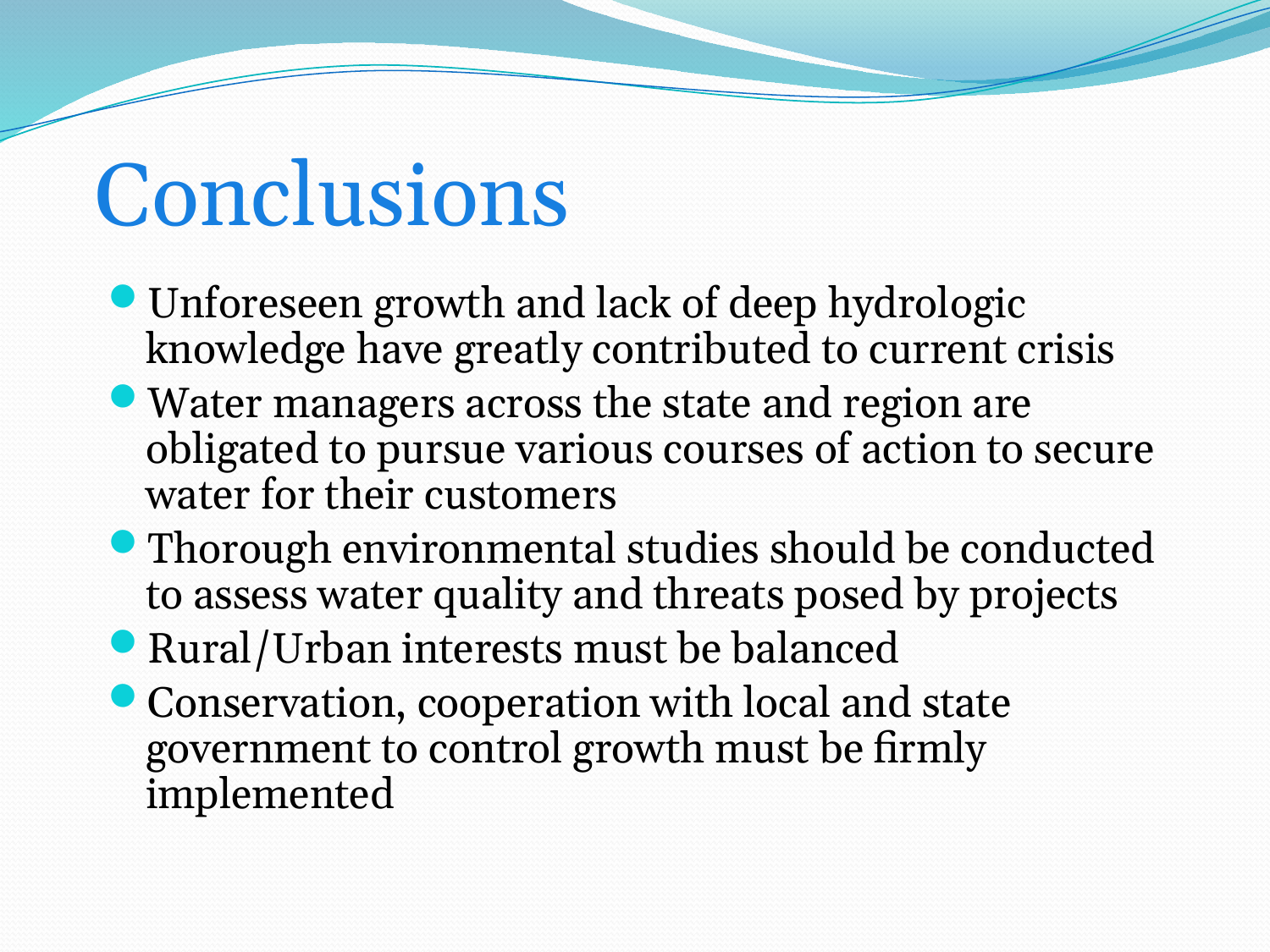

# Conclusions
Unforeseen growth and lack of deep hydrologic knowledge have greatly contributed to current crisis
Water managers across the state and region are obligated to pursue various courses of action to secure water for their customers
Thorough environmental studies should be conducted to assess water quality and threats posed by projects
Rural/Urban interests must be balanced
Conservation, cooperation with local and state government to control growth must be firmly implemented